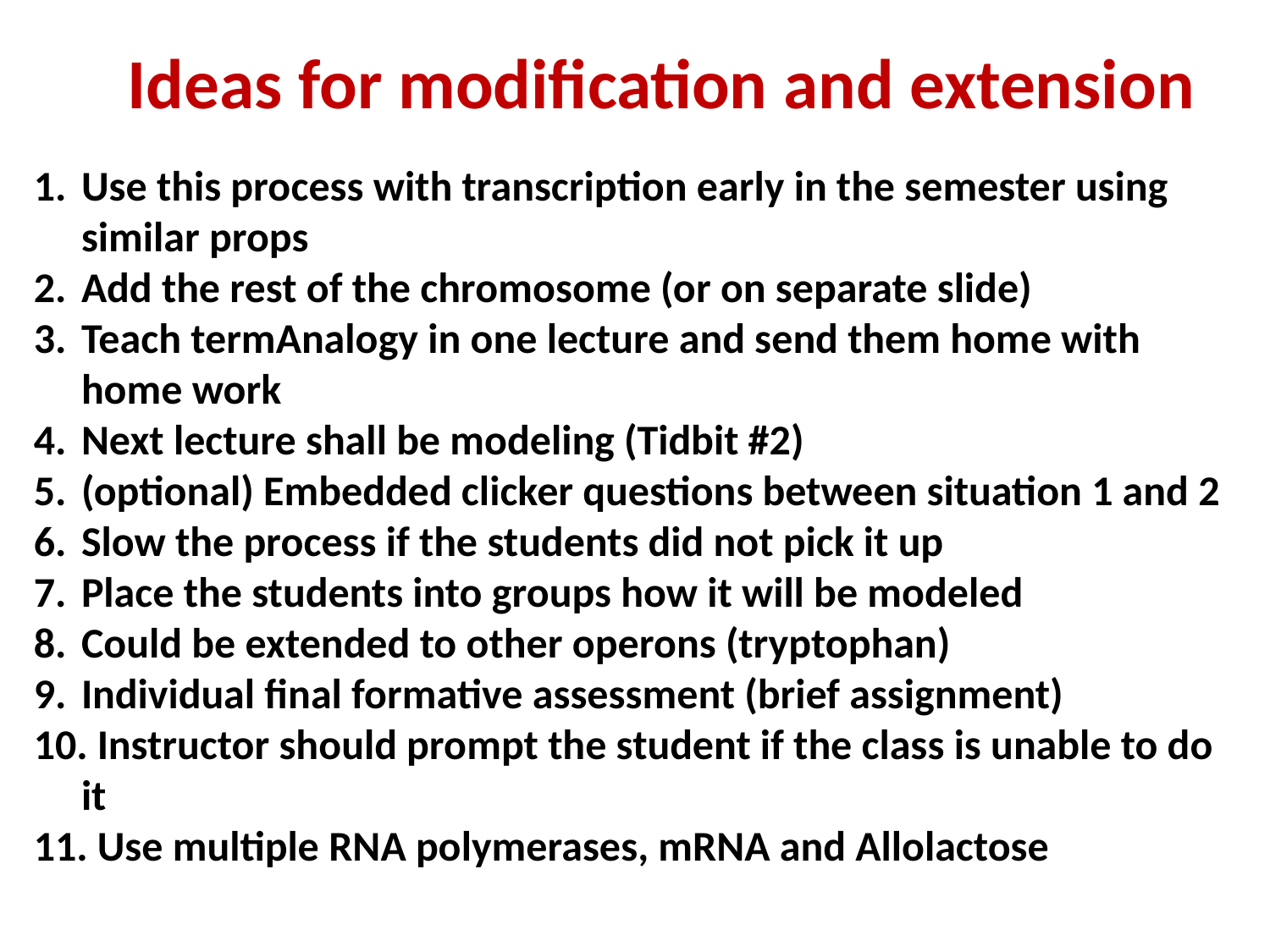

Ideas for modification and extension
Use this process with transcription early in the semester using similar props
Add the rest of the chromosome (or on separate slide)
Teach termAnalogy in one lecture and send them home with home work
Next lecture shall be modeling (Tidbit #2)
(optional) Embedded clicker questions between situation 1 and 2
Slow the process if the students did not pick it up
Place the students into groups how it will be modeled
Could be extended to other operons (tryptophan)
Individual final formative assessment (brief assignment)
 Instructor should prompt the student if the class is unable to do it
 Use multiple RNA polymerases, mRNA and Allolactose